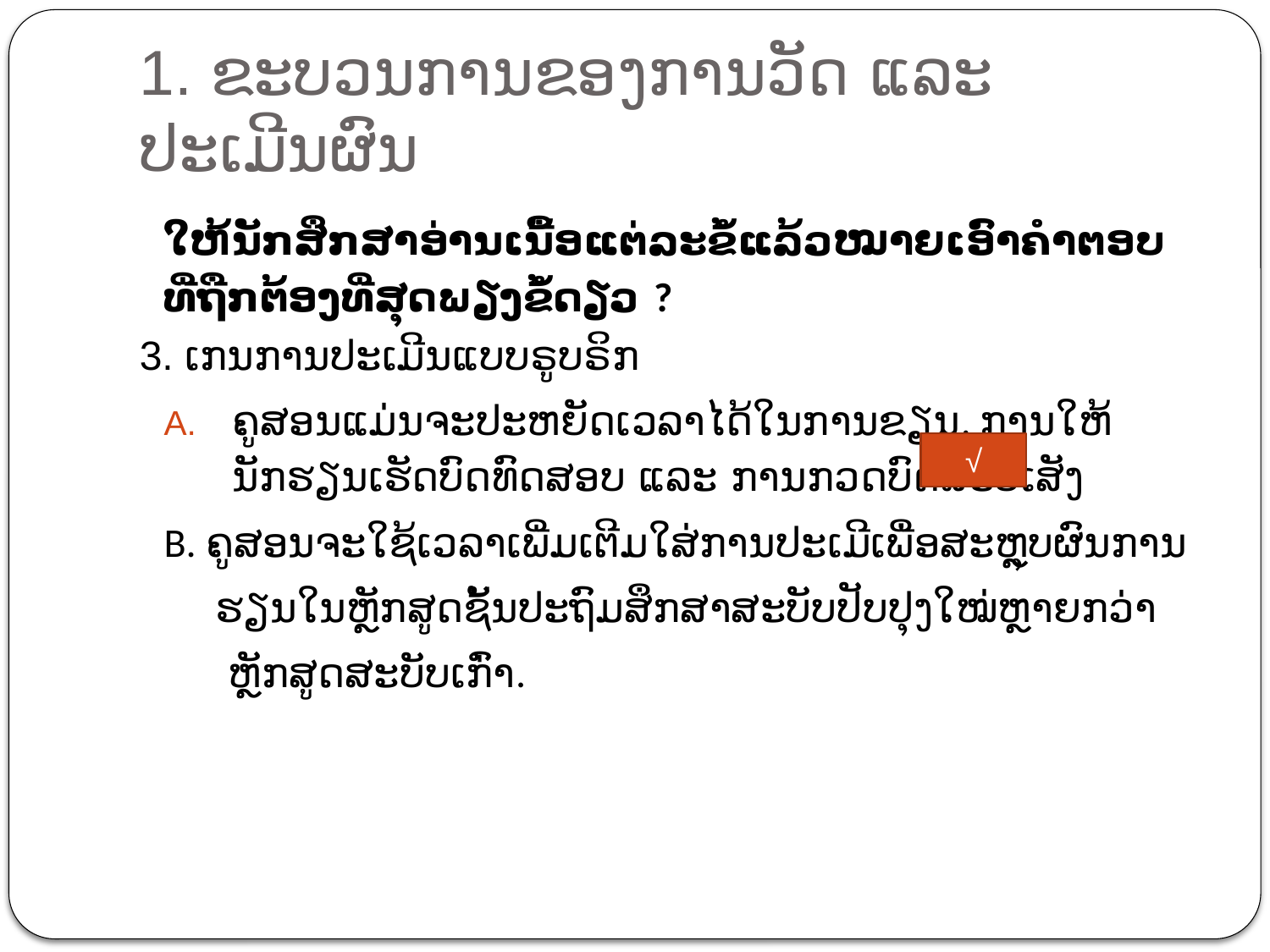

# 1. ຂະບວນການຂອງການວັດ ແລະ ປະເມີນຜົນ
ໃຫ້ນັກສຶກສາອ່ານເນື້ອແຕ່ລະຂໍ້ແລ້ວໝາຍເອົາຄຳຕອບທີ່ຖືກຕ້ອງທີ່ສຸດພຽງຂໍ້ດຽວ ?
3. ເກນການປະເມີນແບບຣູບຣິກ
ຄູສອນແມ່ນຈະປະຫຍັດເວລາໄດ້ໃນການຂຽນ, ການໃຫ້ນັກຮຽນເຮັດບົດທົດສອບ ແລະ ການກວດບົດສອບເສັງ
B. ຄູສອນຈະໃຊ້ເວລາເພີ່ມເຕີມໃສ່ການປະເມີເພື່ອສະຫຼຸບຜົນການ
    ຮຽນໃນຫຼັກສູດຊັ້ນປະຖົມສຶກສາສະບັບປັບປຸງໃໝ່ຫຼາຍກວ່າ
     ຫຼັກສູດສະບັບເກົ່າ.

√